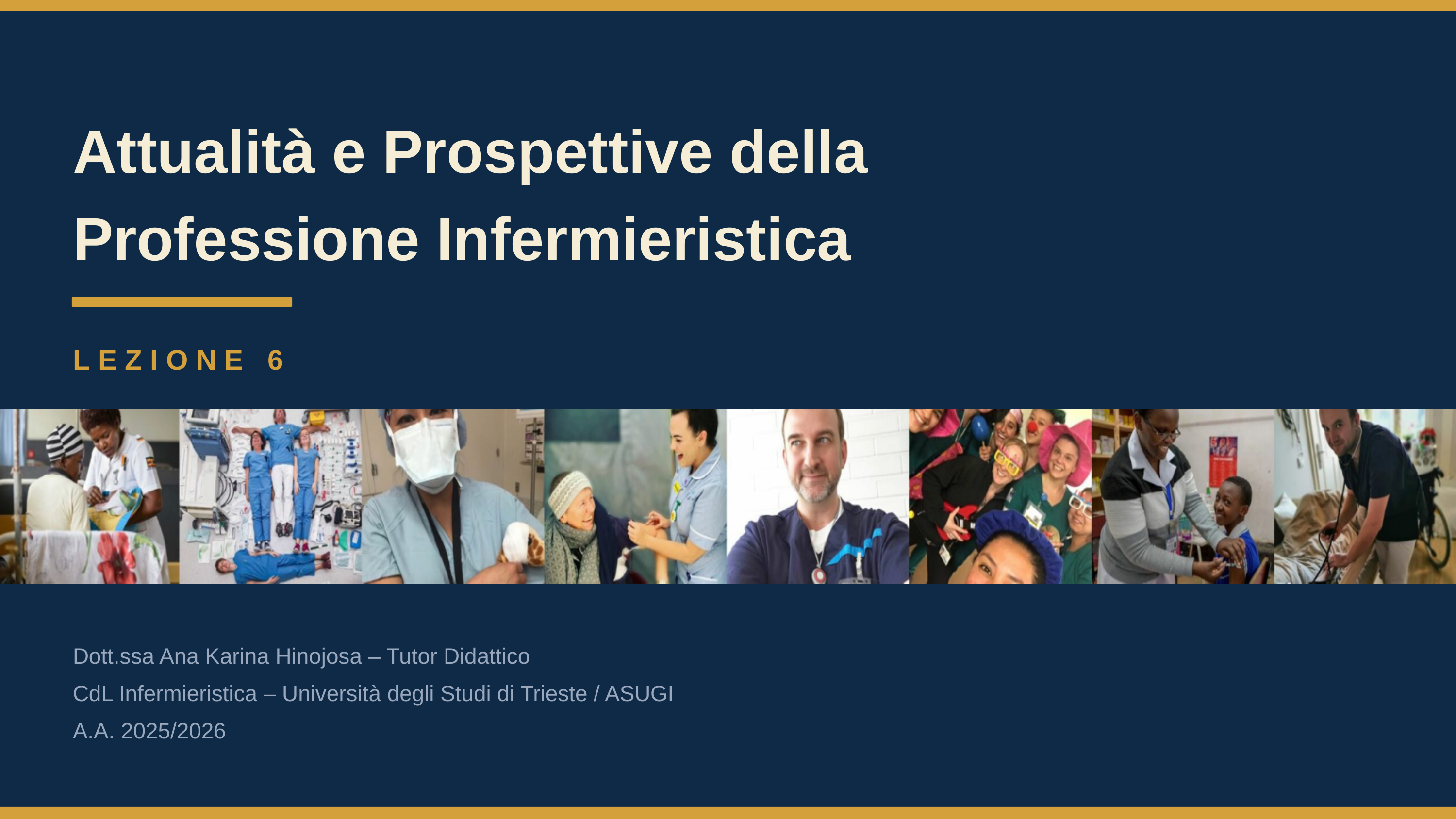

Attualità e Prospettive della
Professione Infermieristica

LEZIONE 6

Dott.ssa Ana Karina Hinojosa – Tutor Didattico
CdL Infermieristica – Università degli Studi di Trieste / ASUGI
A.A. 2025/2026